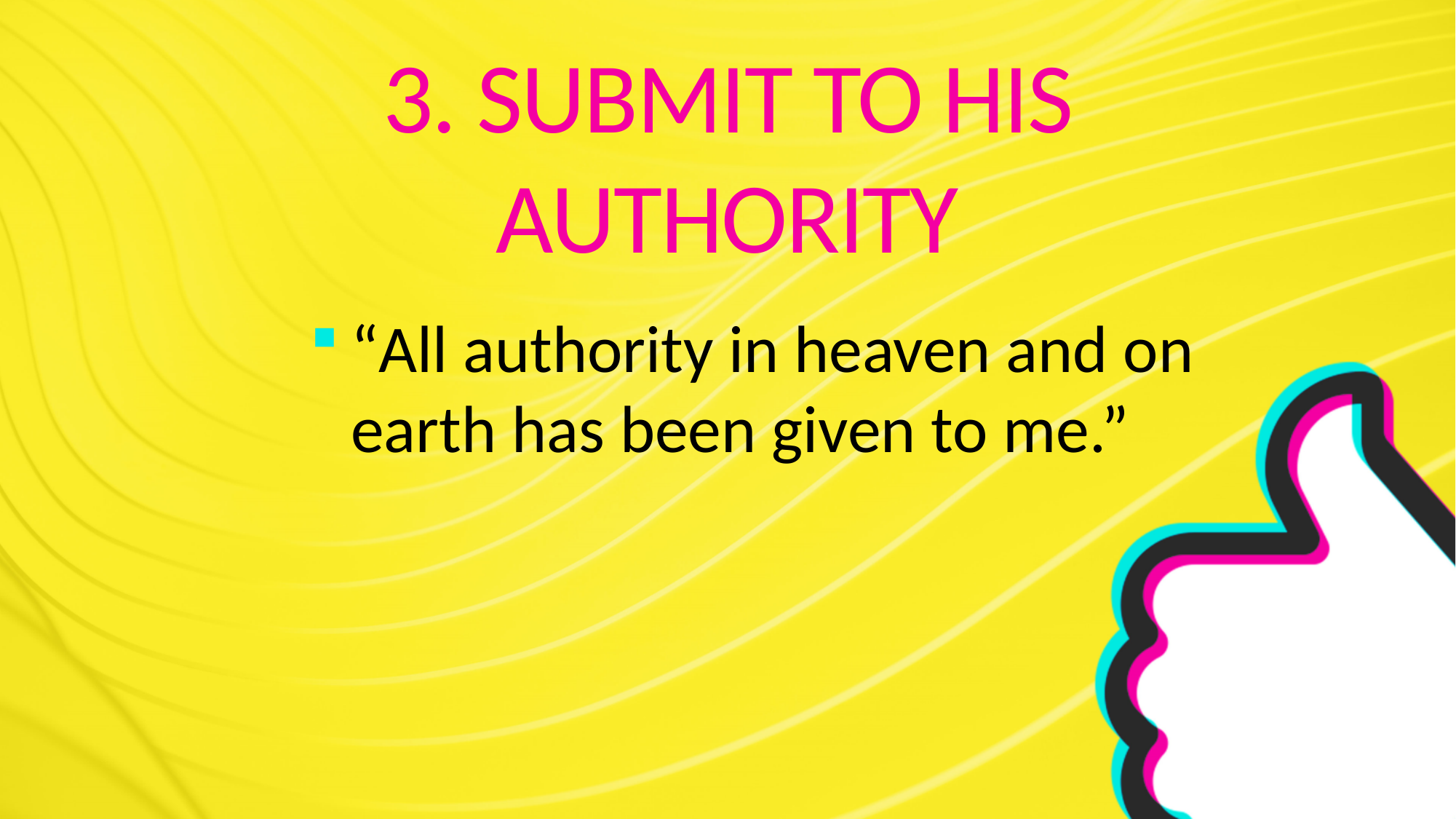

# 3. SUBMIT TO HIS AUTHORITY
“All authority in heaven and on earth has been given to me.”